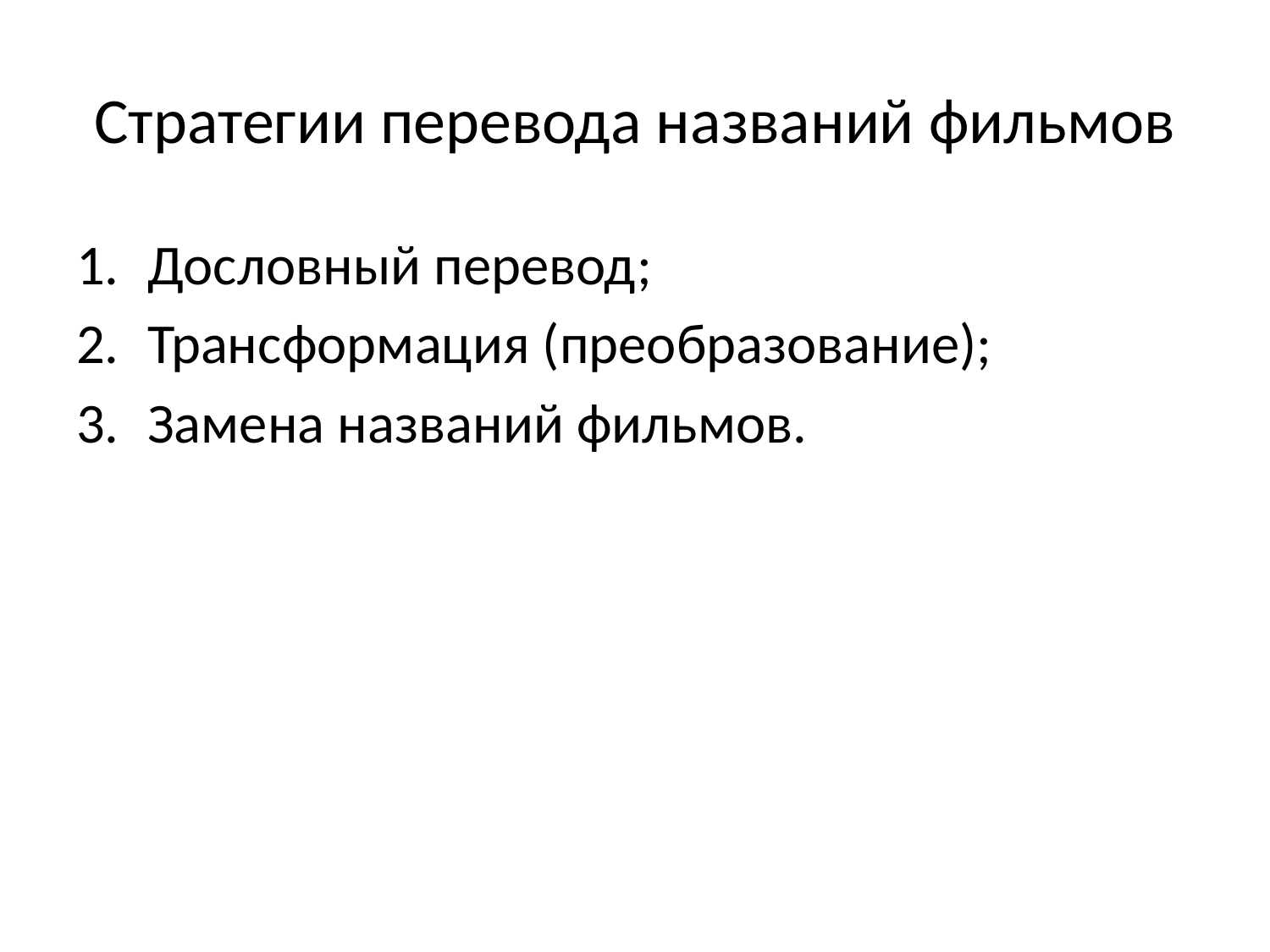

# Стратегии перевода названий фильмов
Дословный перевод;
Трансформация (преобразование);
Замена названий фильмов.